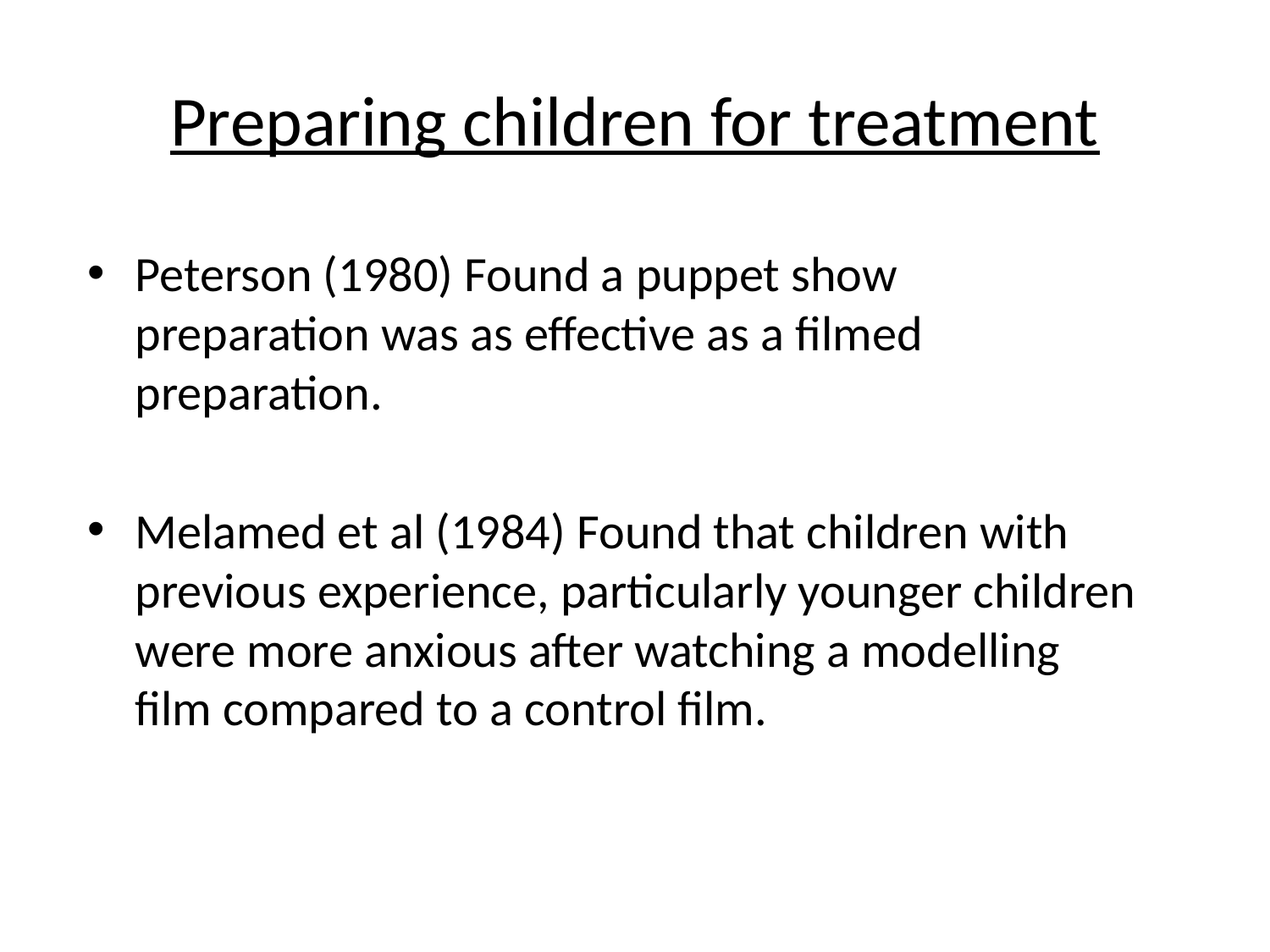

# Preparing children for treatment
Peterson (1980) Found a puppet show preparation was as effective as a filmed preparation.

Melamed et al (1984) Found that children with previous experience, particularly younger children were more anxious after watching a modelling film compared to a control film.